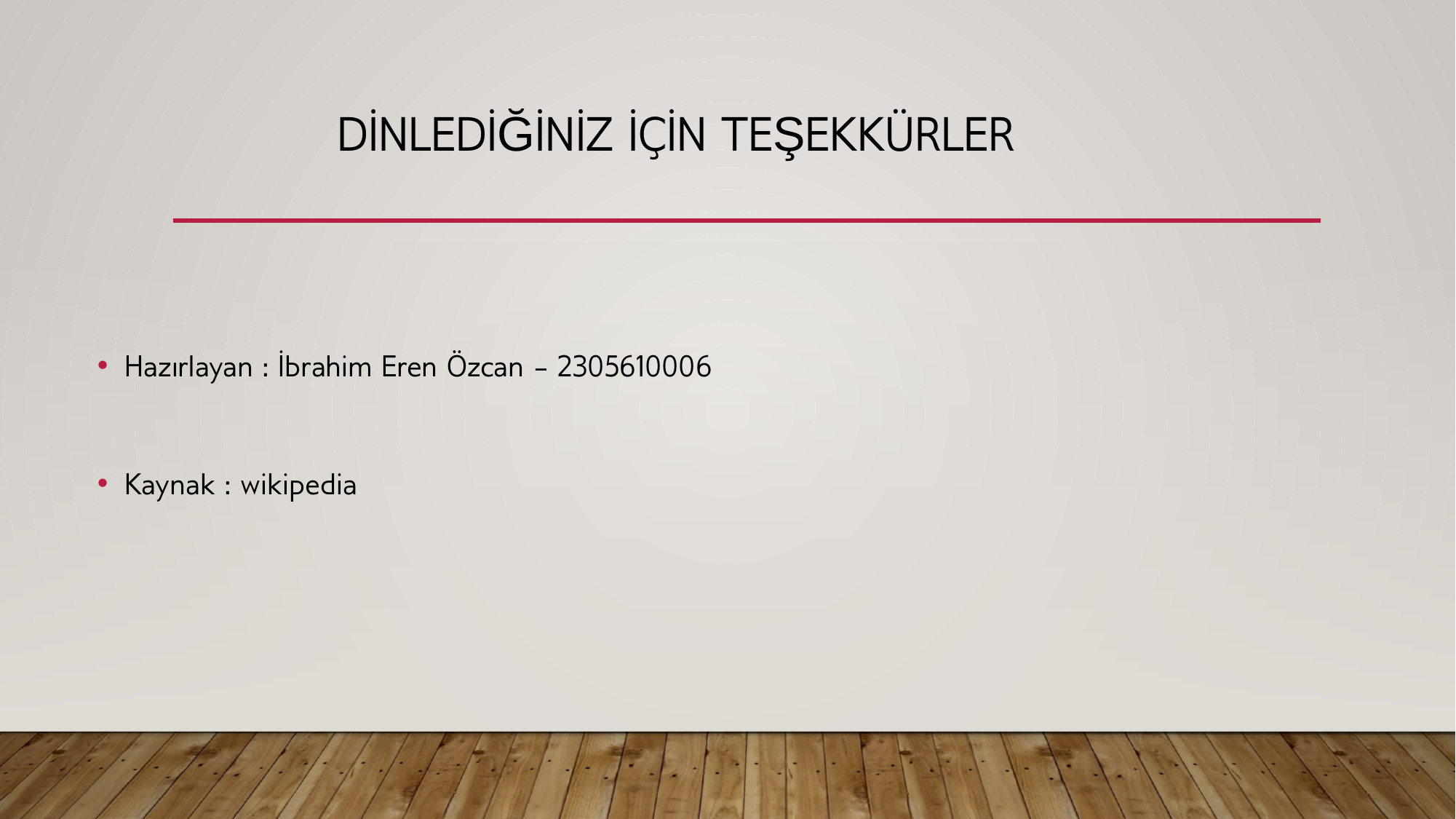

# DİNLEDİĞİNİZ İÇİN TEŞEKKÜRLER
Hazırlayan : İbrahim Eren Özcan – 2305610006

Kaynak : wikipedia